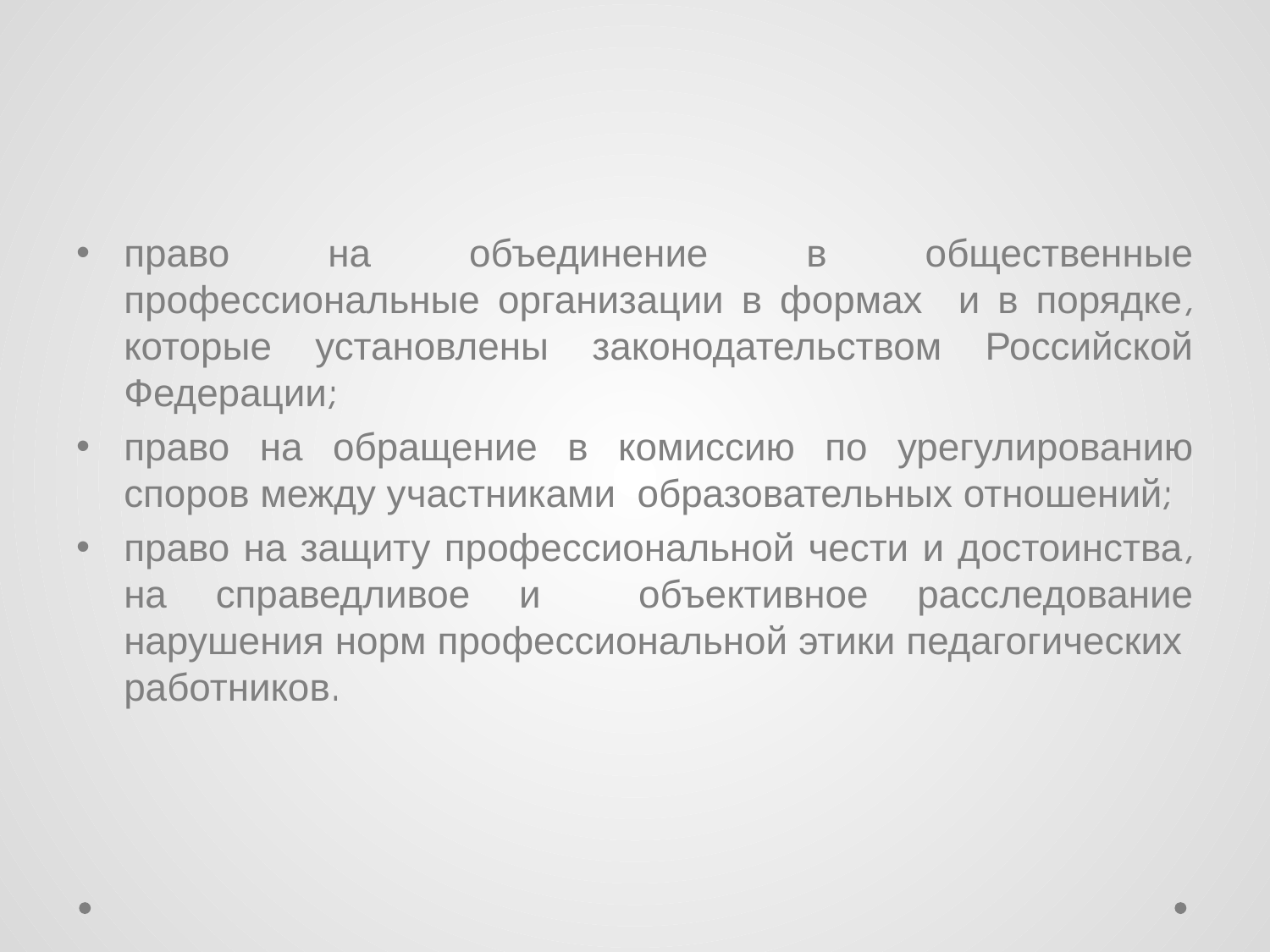

право на объединение в общественные профессиональные организации в формах  и в порядке, которые установлены законодательством Российской Федерации;
право на обращение в комиссию по урегулированию споров между участниками  образовательных отношений;
право на защиту профессиональной чести и достоинства, на справедливое и  объективное расследование нарушения норм профессиональной этики педагогических  работников.